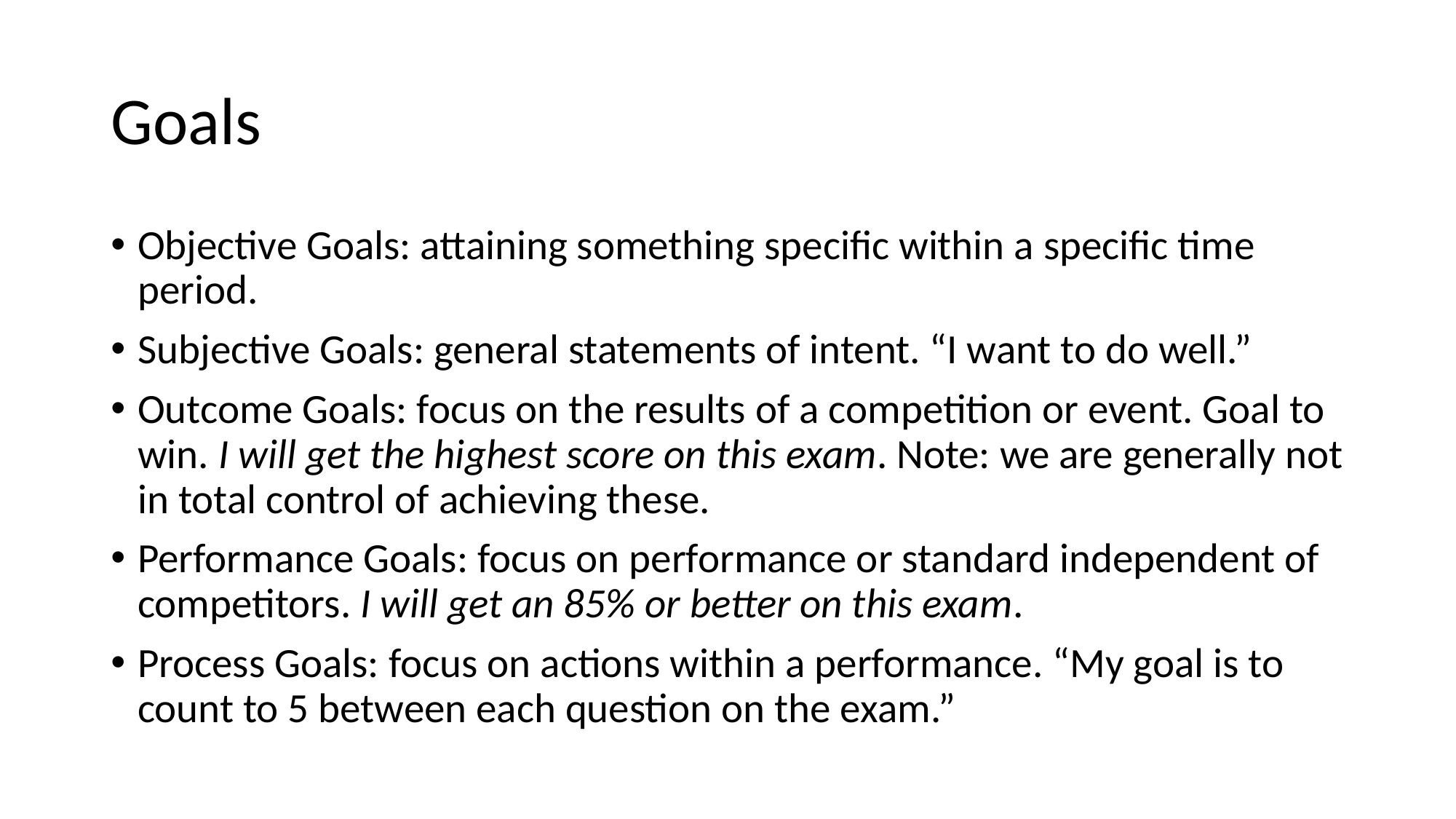

# Goals
Objective Goals: attaining something specific within a specific time period.
Subjective Goals: general statements of intent. “I want to do well.”
Outcome Goals: focus on the results of a competition or event. Goal to win. I will get the highest score on this exam. Note: we are generally not in total control of achieving these.
Performance Goals: focus on performance or standard independent of competitors. I will get an 85% or better on this exam.
Process Goals: focus on actions within a performance. “My goal is to count to 5 between each question on the exam.”